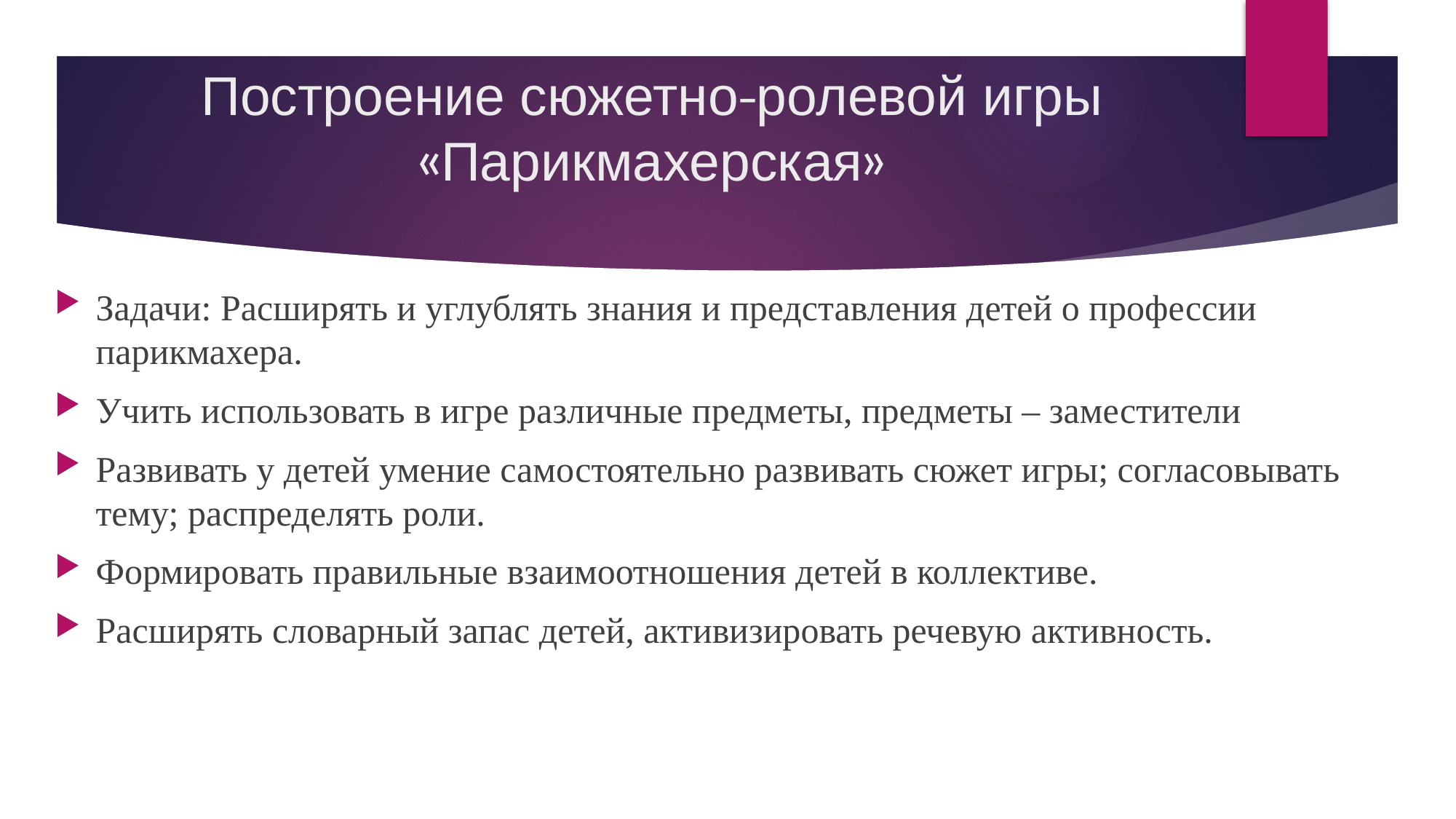

# Построение сюжетно-ролевой игры «Парикмахерская»
Задачи: Расширять и углублять знания и представления детей о профессии парикмахера.
Учить использовать в игре различные предметы, предметы – заместители
Развивать у детей умение самостоятельно развивать сюжет игры; согласовывать тему; распределять роли.
Формировать правильные взаимоотношения детей в коллективе.
Расширять словарный запас детей, активизировать речевую активность.